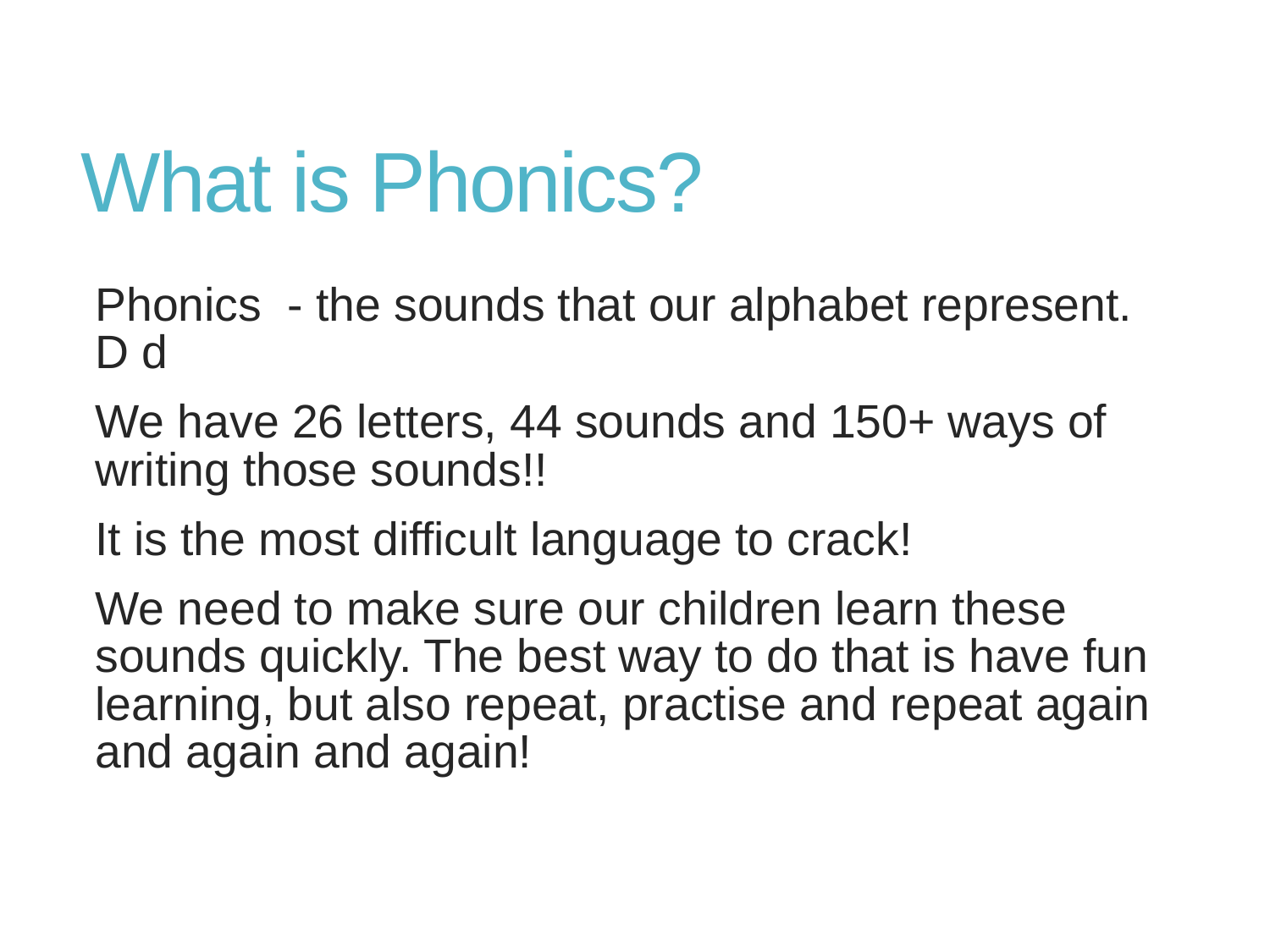

# What is Phonics?
Phonics  - the sounds that our alphabet represent.
D d
We have 26 letters, 44 sounds and 150+ ways of writing those sounds!!
It is the most difficult language to crack!
We need to make sure our children learn these sounds quickly. The best way to do that is have fun learning, but also repeat, practise and repeat again and again and again!